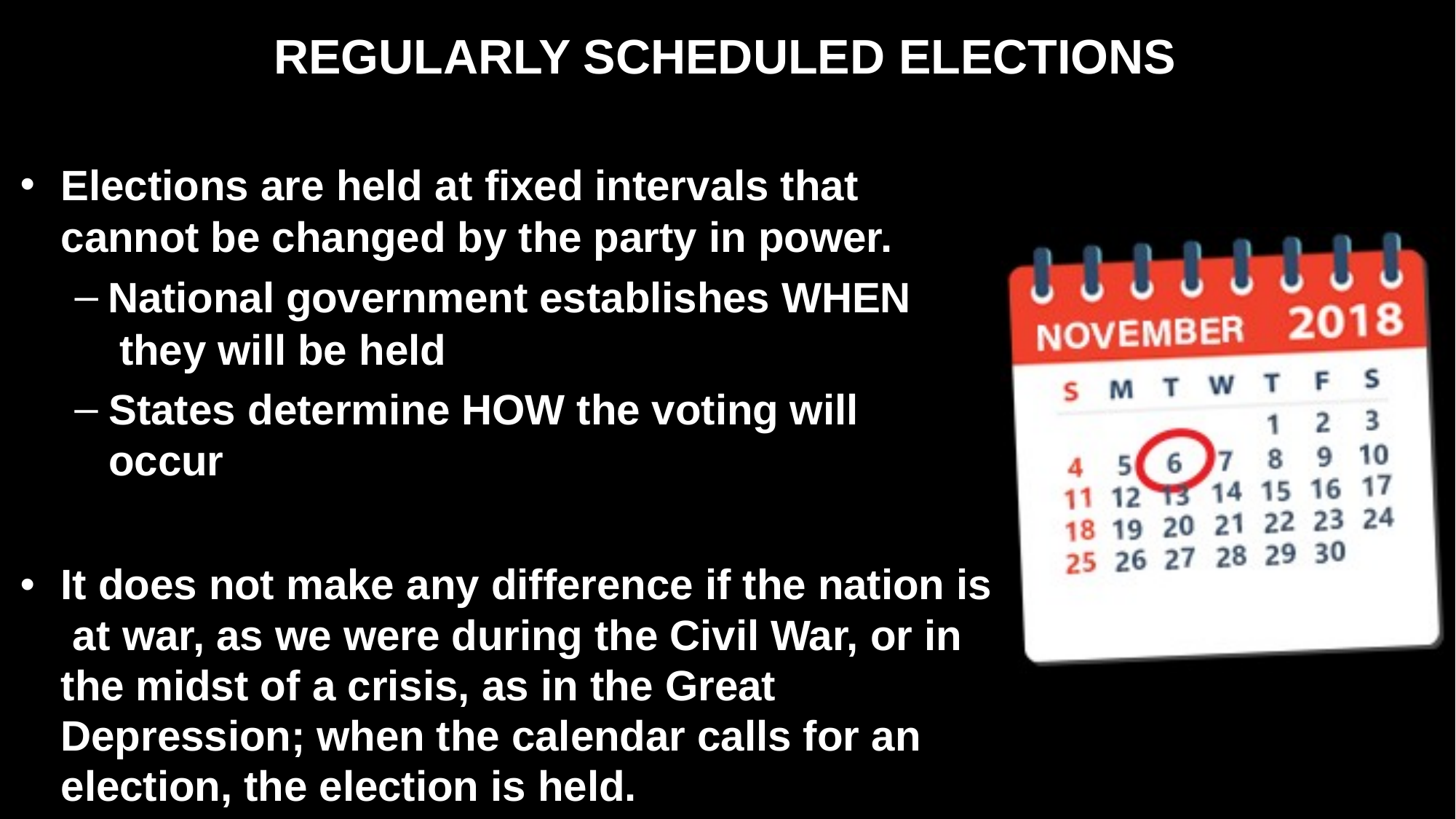

# REGULARLY SCHEDULED ELECTIONS
Elections are held at fixed intervals that  cannot be changed by the party in power.
National government establishes WHEN  they will be held
States determine HOW the voting will occur

It does not make any difference if the nation is  at war, as we were during the Civil War, or in  the midst of a crisis, as in the Great  Depression; when the calendar calls for an  election, the election is held.